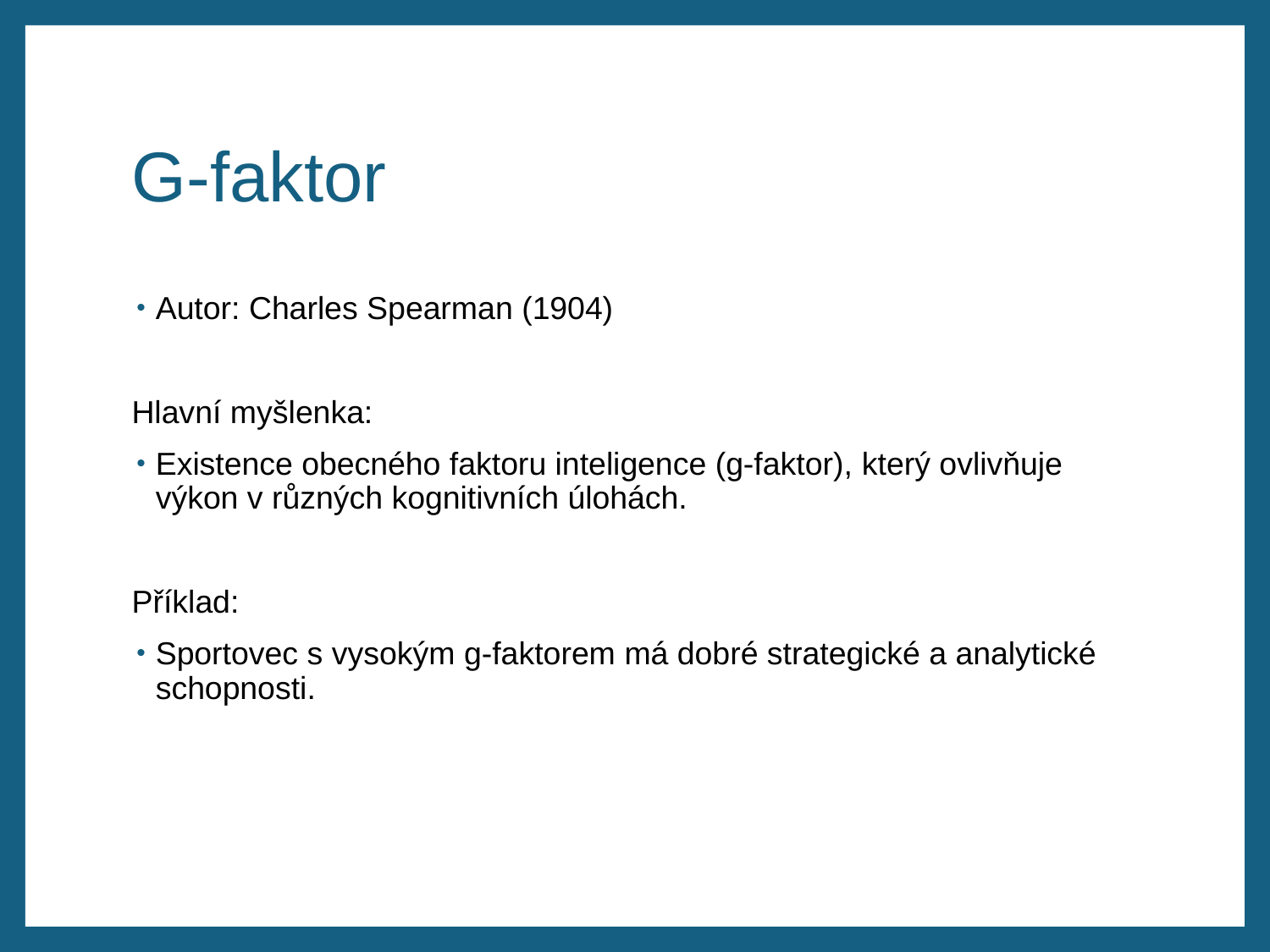

# G-faktor
Autor: Charles Spearman (1904)

Hlavní myšlenka:
Existence obecného faktoru inteligence (g-faktor), který ovlivňuje výkon v různých kognitivních úlohách.

Příklad:
Sportovec s vysokým g-faktorem má dobré strategické a analytické schopnosti.